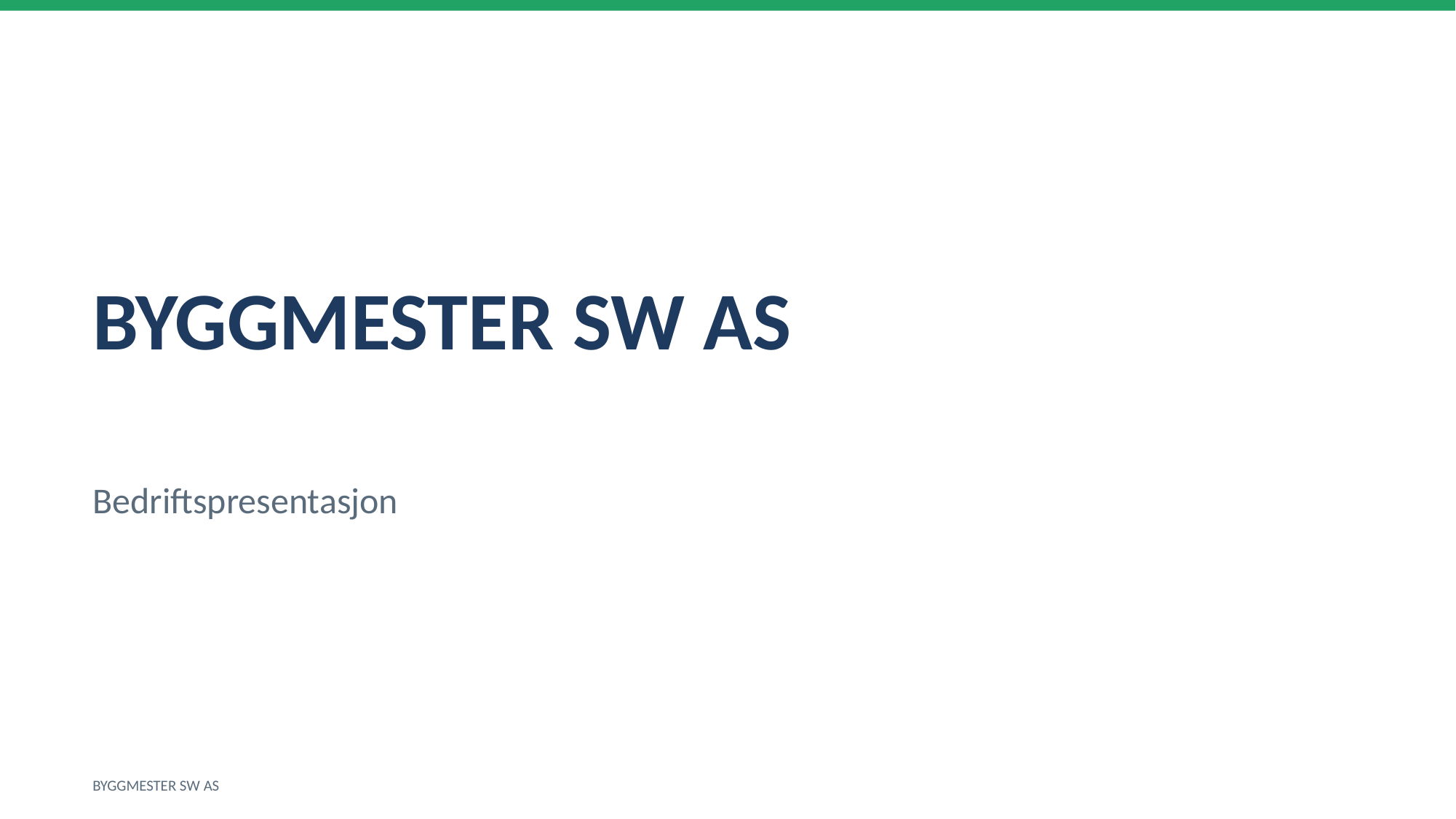

BYGGMESTER SW AS
Bedriftspresentasjon
BYGGMESTER SW AS